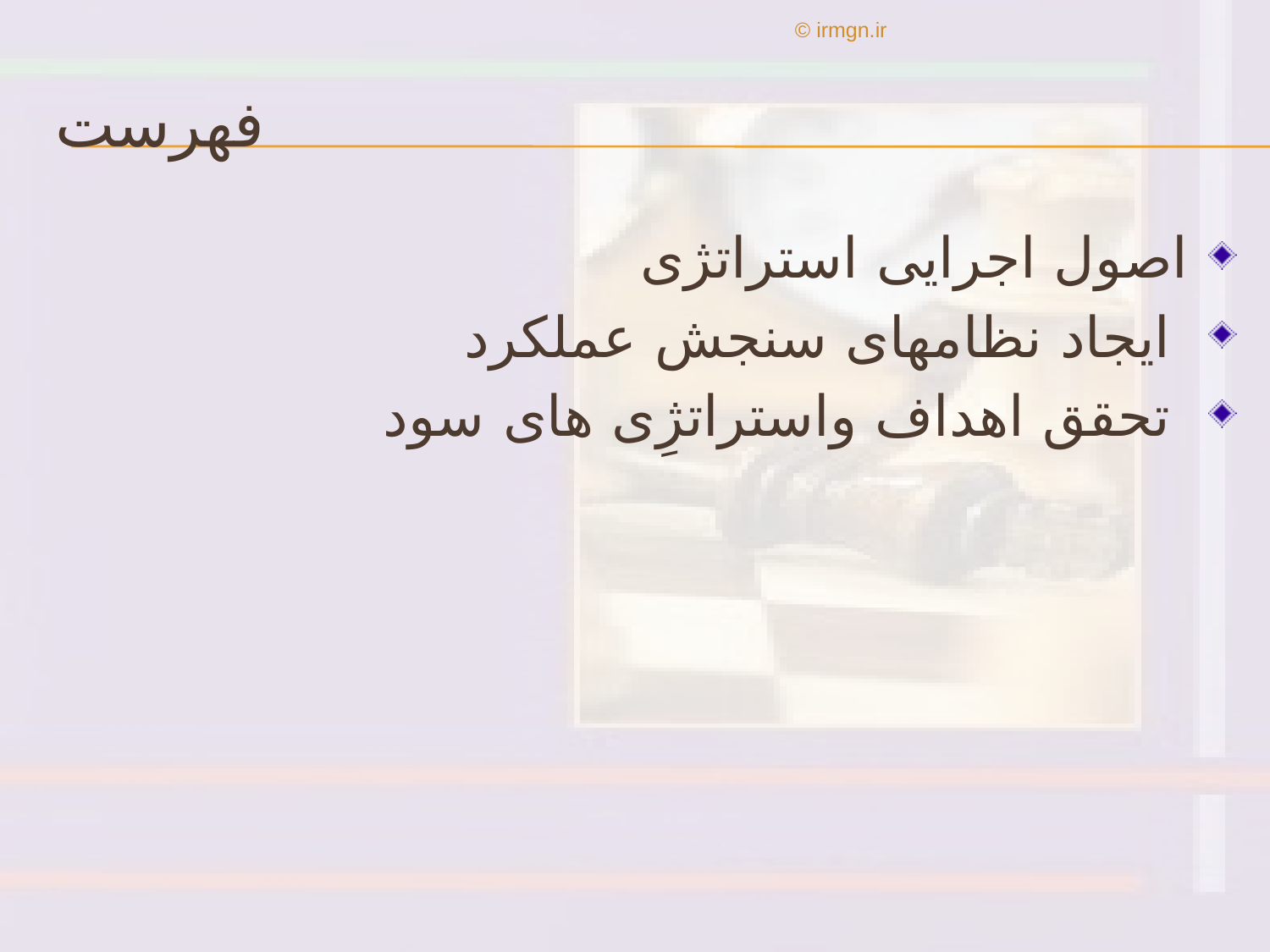

© irmgn.ir
# فهرست
اصول اجرايی استراتژی
 ايجاد نظامهای سنجش عملكرد
 تحقق اهداف واستراتژِی های سود